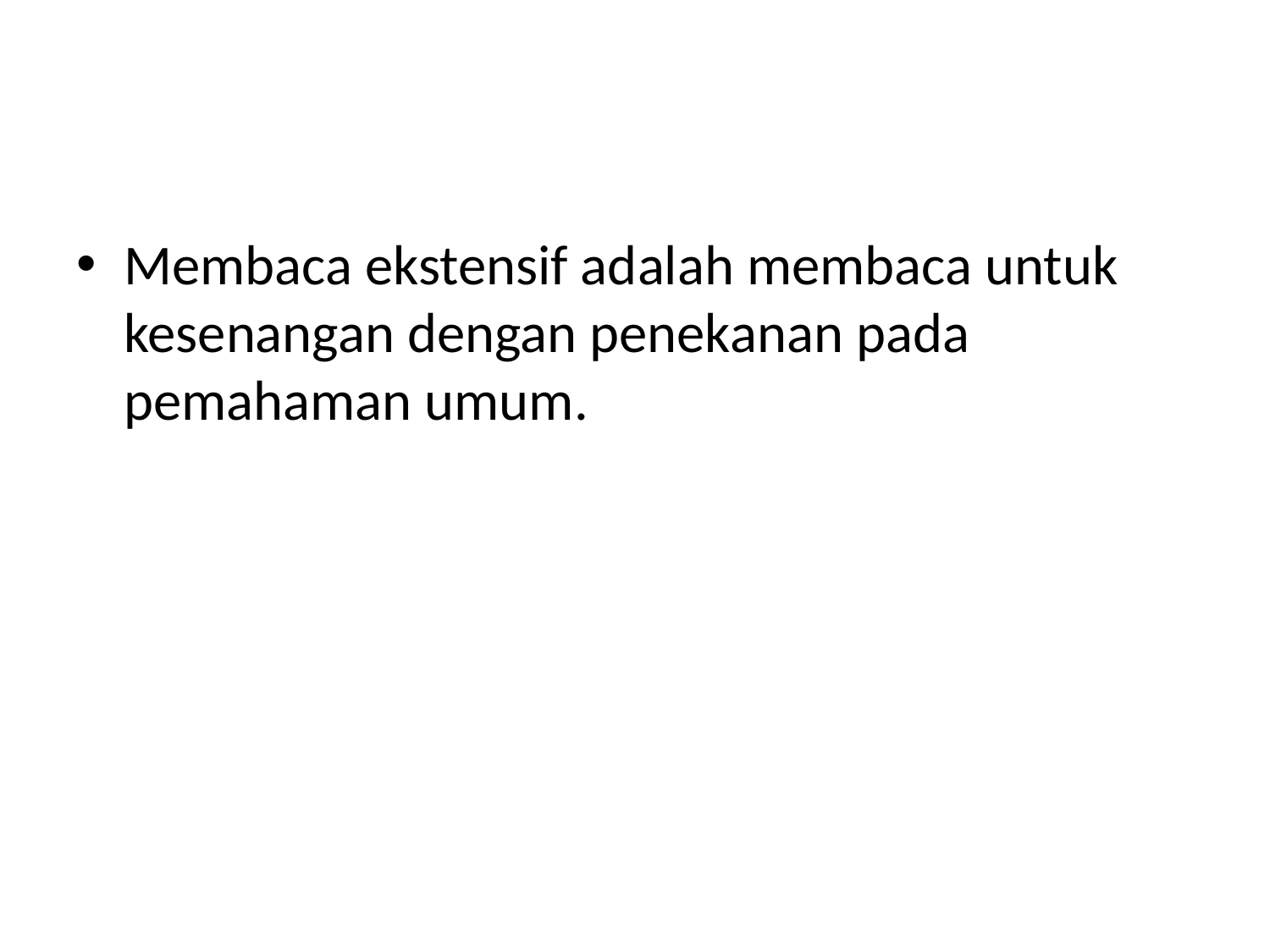

#
Membaca ekstensif adalah membaca untuk kesenangan dengan penekanan pada pemahaman umum.